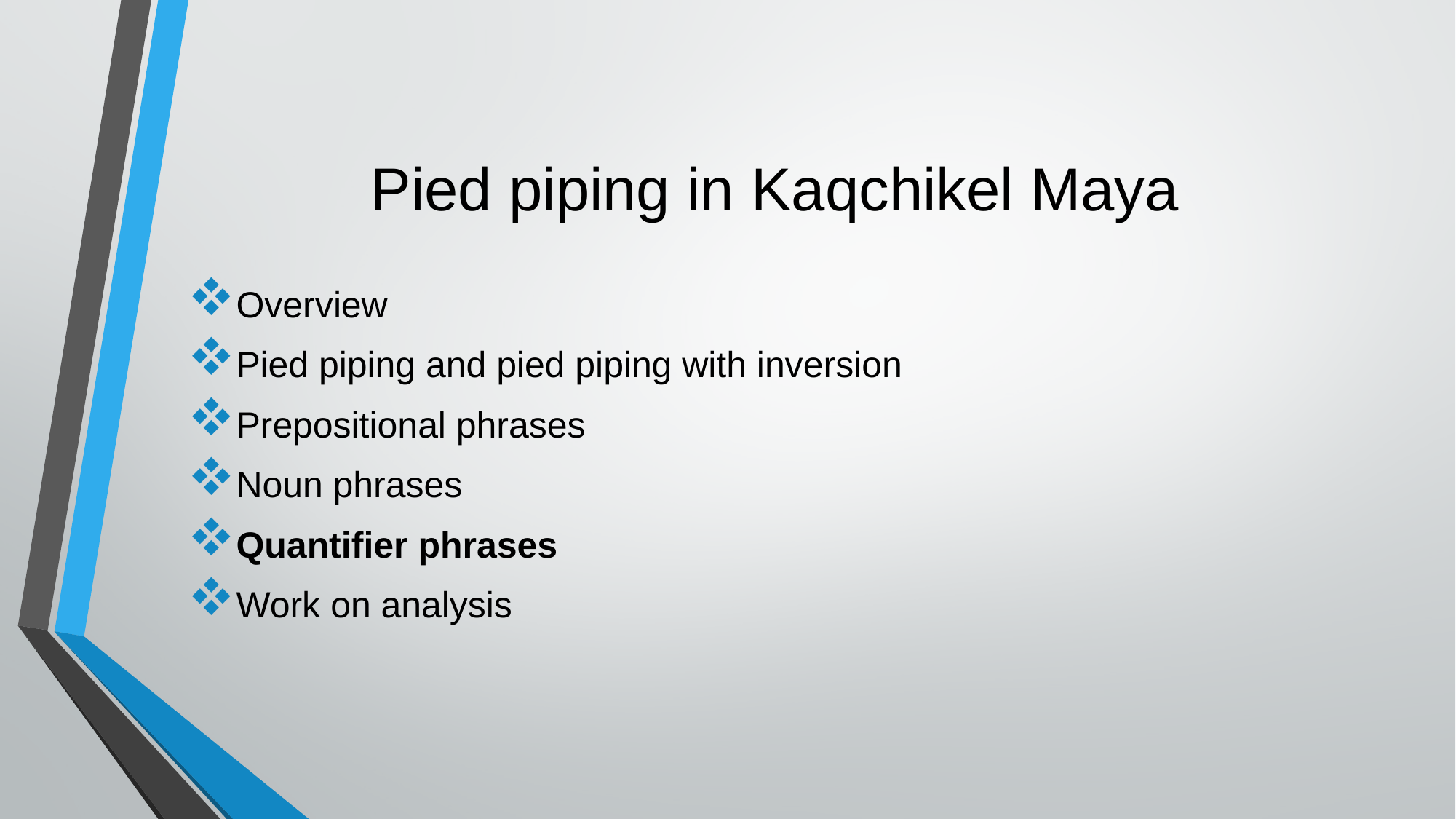

# Pied piping in Kaqchikel Maya
Overview
Pied piping and pied piping with inversion
Prepositional phrases
Noun phrases
Quantifier phrases
Work on analysis